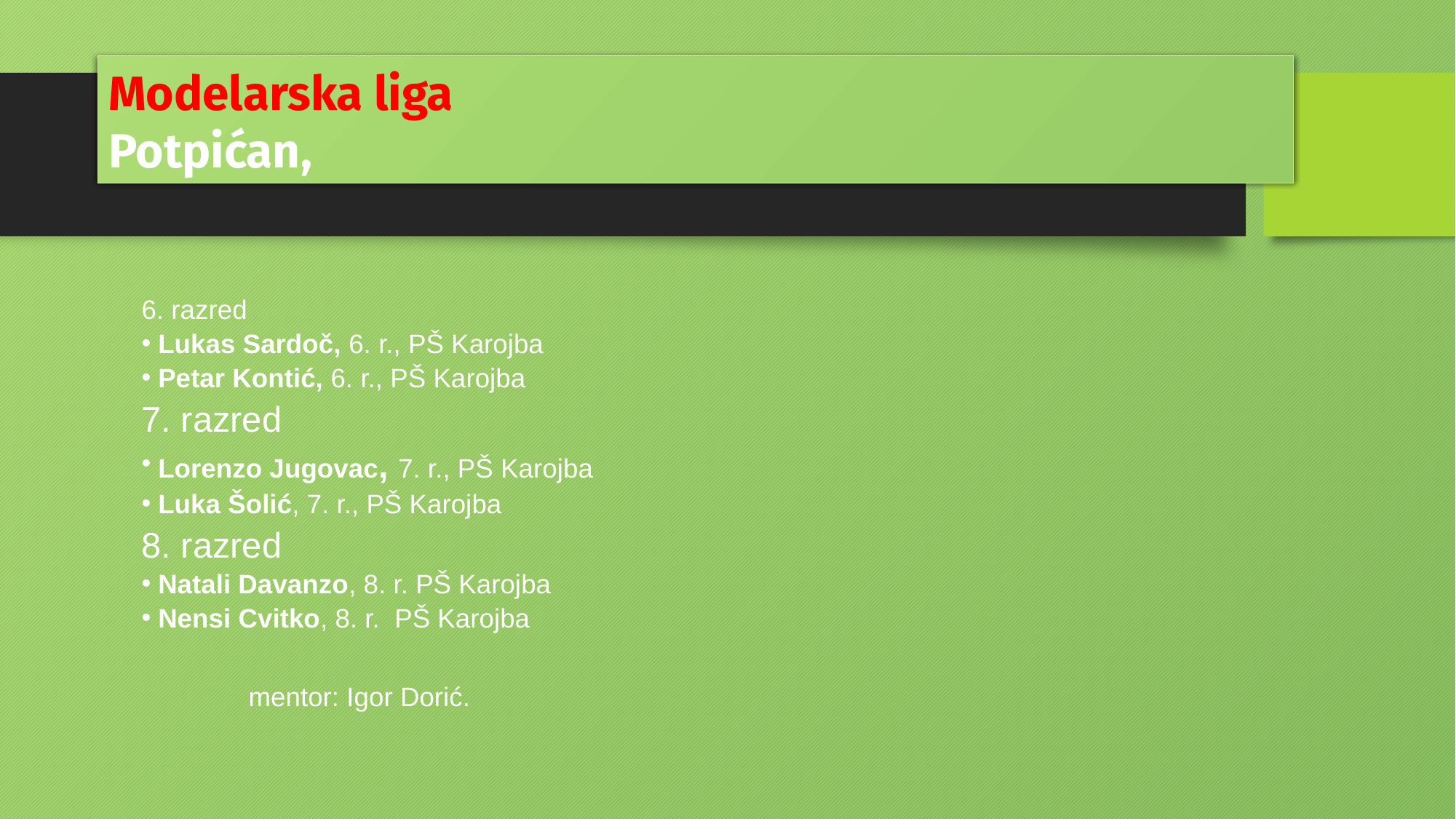

Modelarska liga
Potpićan,
6. razred
 Lukas Sardoč, 6. r., PŠ Karojba
 Petar Kontić, 6. r., PŠ Karojba
7. razred
 Lorenzo Jugovac, 7. r., PŠ Karojba
 Luka Šolić, 7. r., PŠ Karojba
8. razred
 Natali Davanzo, 8. r. PŠ Karojba
 Nensi Cvitko, 8. r.  PŠ Karojba

					mentor: Igor Dorić.